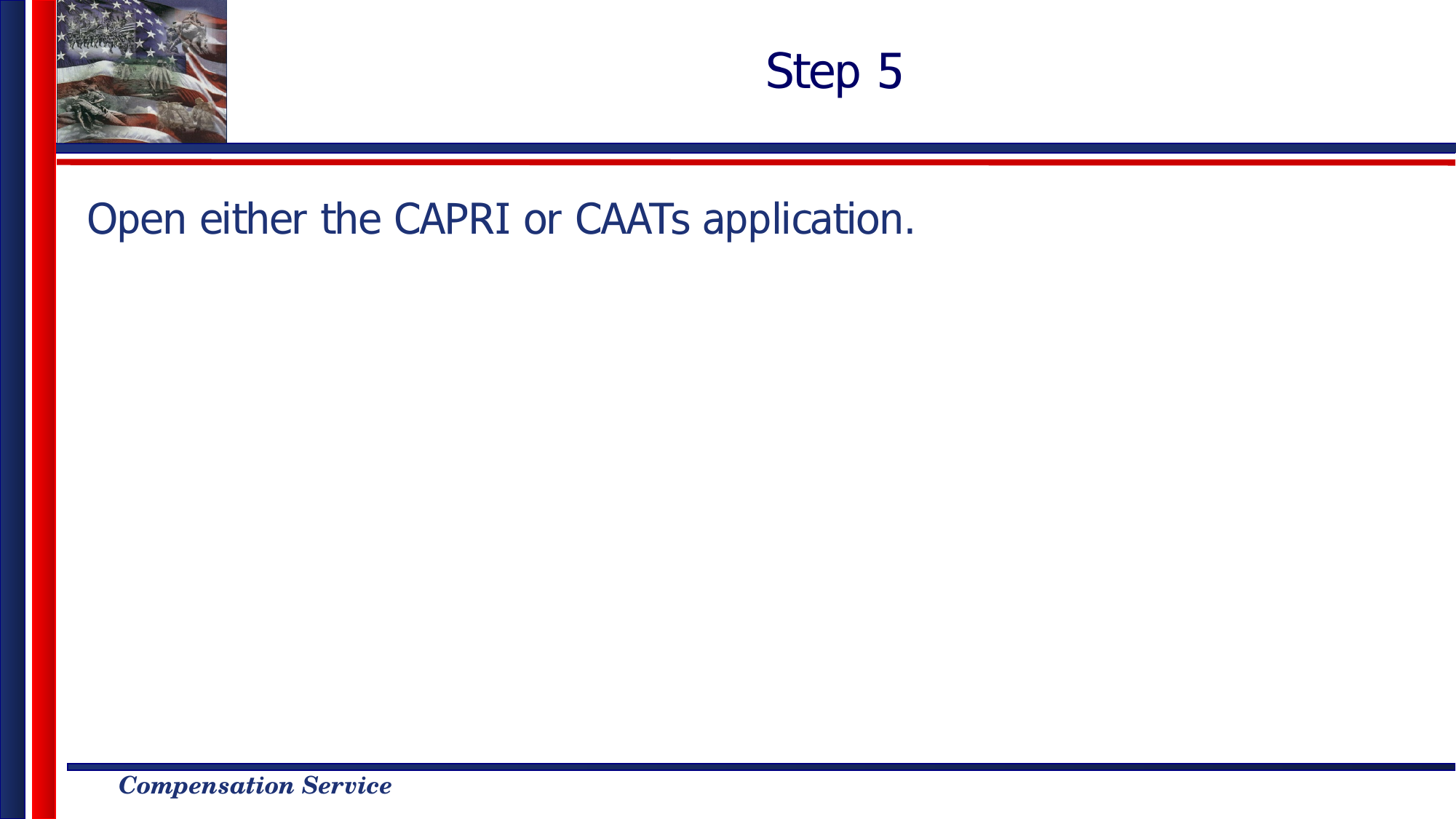

# Step 5
Open either the CAPRI or CAATs application.